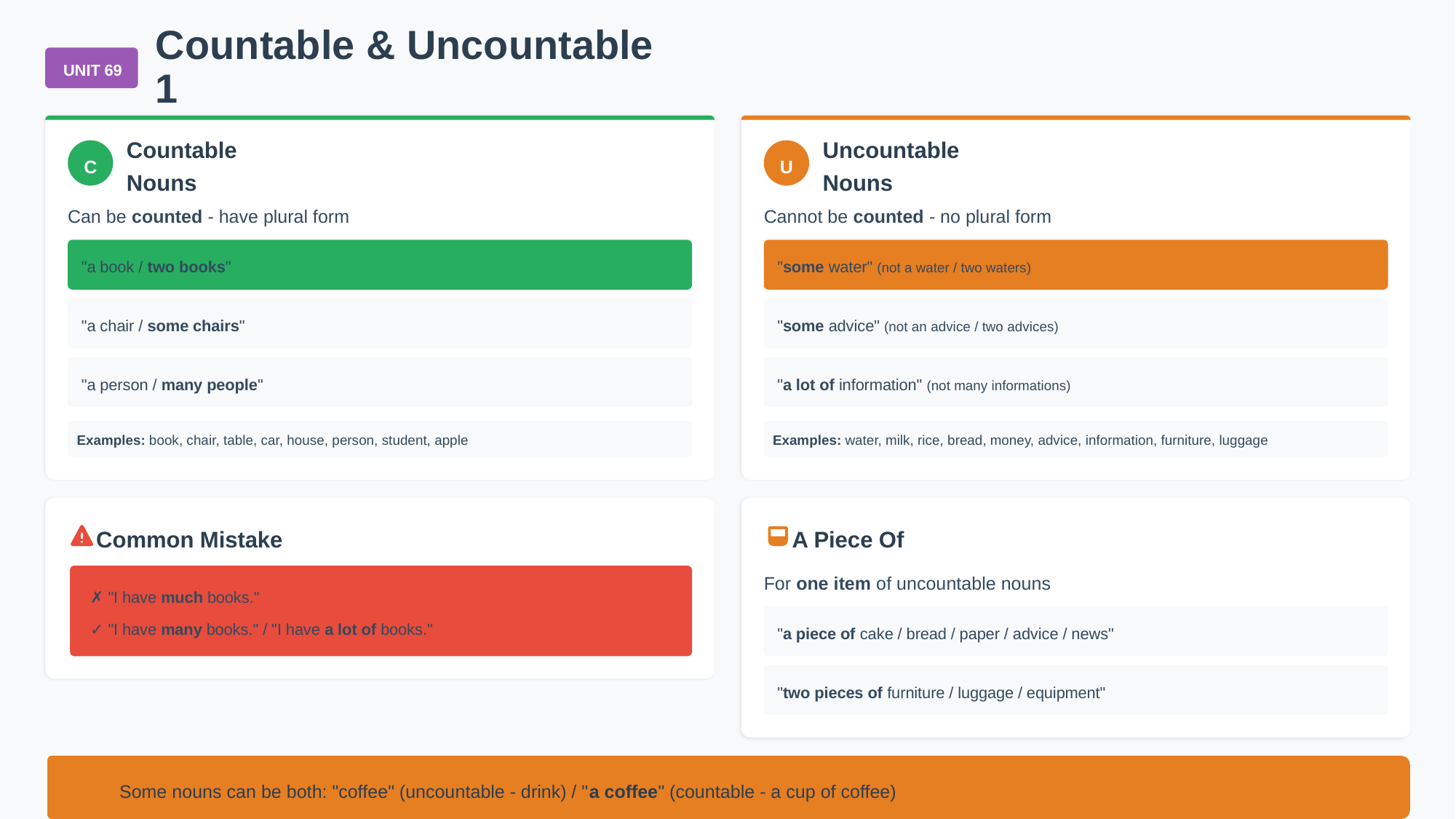

Countable & Uncountable 1

UNIT 69

C

U

Countable Nouns
Uncountable Nouns
Can be counted - have plural form
Cannot be counted - no plural form

"a book / two books"
"some water" (not a water / two waters)

"a chair / some chairs"
"some advice" (not an advice / two advices)

"a person / many people"
"a lot of information" (not many informations)

Examples: book, chair, table, car, house, person, student, apple
Examples: water, milk, rice, bread, money, advice, information, furniture, luggage

Common Mistake
A Piece Of

For one item of uncountable nouns
✗ "I have much books."

✓ "I have many books." / "I have a lot of books."
"a piece of cake / bread / paper / advice / news"

"two pieces of furniture / luggage / equipment"

Note: Some nouns can be both: "coffee" (uncountable - drink) / "a coffee" (countable - a cup of coffee)